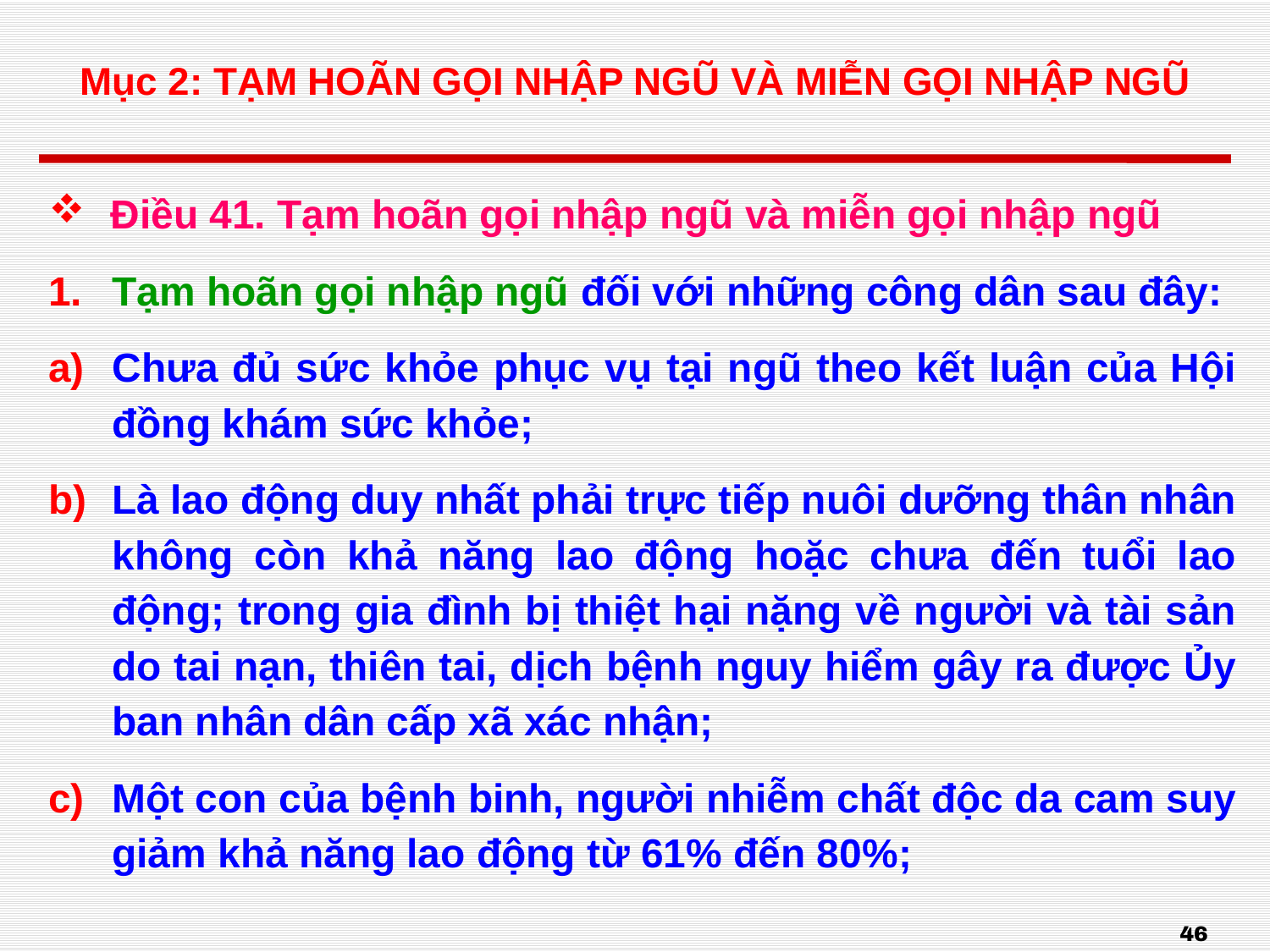

# Mục 2: TẠM HOÃN GỌI NHẬP NGŨ VÀ MIỄN GỌI NHẬP NGŨ
Điều 41. Tạm hoãn gọi nhập ngũ và miễn gọi nhập ngũ
Tạm hoãn gọi nhập ngũ đối với những công dân sau đây:
Chưa đủ sức khỏe phục vụ tại ngũ theo kết luận của Hội đồng khám sức khỏe;
Là lao động duy nhất phải trực tiếp nuôi dưỡng thân nhân không còn khả năng lao động hoặc chưa đến tuổi lao động; trong gia đình bị thiệt hại nặng về người và tài sản do tai nạn, thiên tai, dịch bệnh nguy hiểm gây ra được Ủy ban nhân dân cấp xã xác nhận;
Một con của bệnh binh, người nhiễm chất độc da cam suy giảm khả năng lao động từ 61% đến 80%;